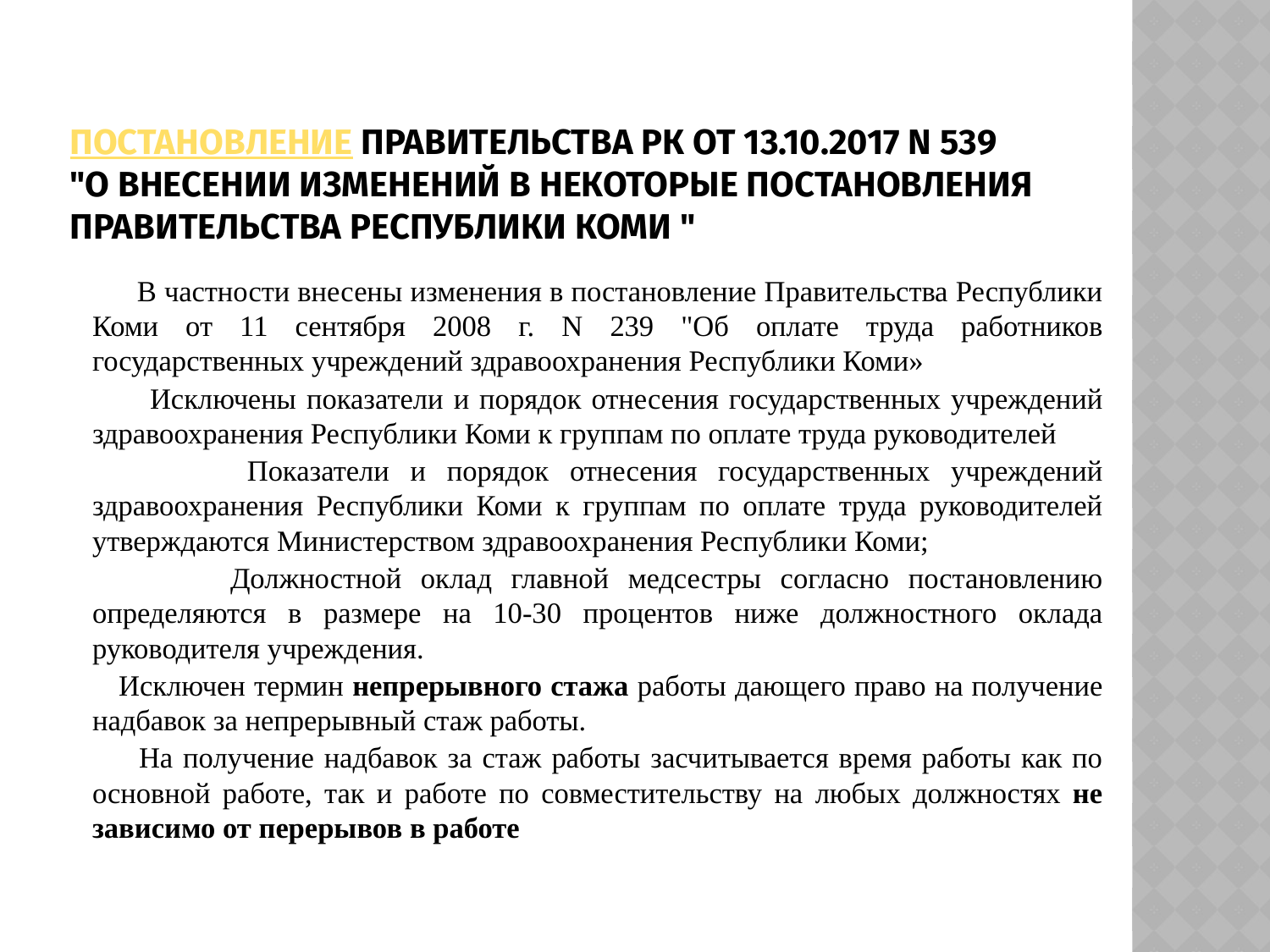

# Постановление Правительства РК от 13.10.2017 N 539 "О внесении изменений в некоторые постановления правительства Республики Коми "
          В частности внесены изменения в постановление Правительства Республики Коми от 11 сентября 2008 г. N 239 "Об оплате труда работников государственных учреждений здравоохранения Республики Коми»
         Исключены показатели и порядок отнесения государственных учреждений здравоохранения Республики Коми к группам по оплате труда руководителей
         Показатели и порядок отнесения государственных учреждений здравоохранения Республики Коми к группам по оплате труда руководителей утверждаются Министерством здравоохранения Республики Коми;
         Должностной оклад главной медсестры согласно постановлению определяются в размере на 10-30 процентов ниже должностного оклада руководителя учреждения.
       Исключен термин непрерывного стажа работы дающего право на получение надбавок за непрерывный стаж работы.
        На получение надбавок за стаж работы засчитывается время работы как по основной работе, так и работе по совместительству на любых должностях не зависимо от перерывов в работе